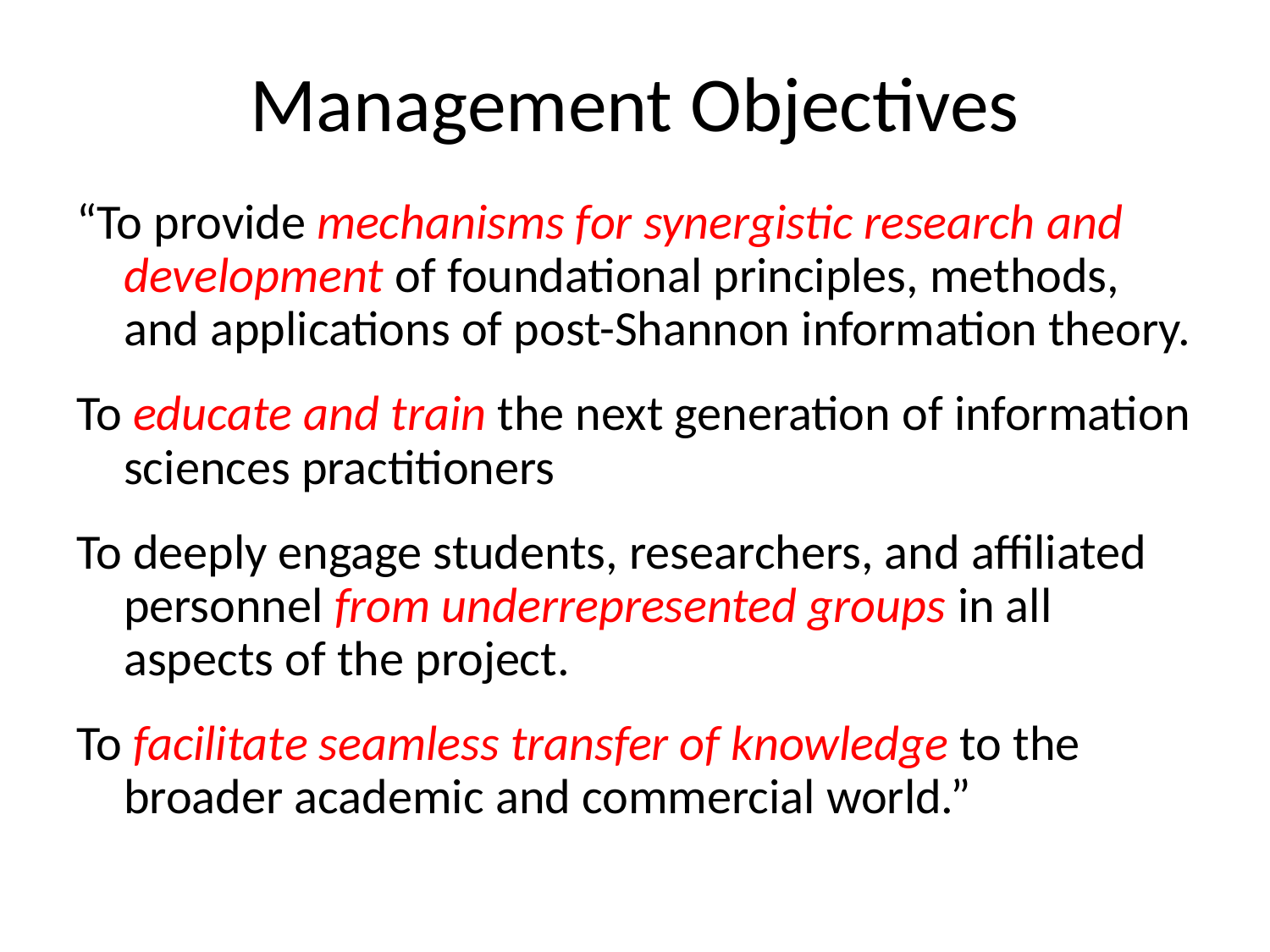

# Management Objectives
“To provide mechanisms for synergistic research and development of foundational principles, methods, and applications of post-Shannon information theory.

To educate and train the next generation of information sciences practitioners

To deeply engage students, researchers, and affiliated personnel from underrepresented groups in all aspects of the project.

To facilitate seamless transfer of knowledge to the broader academic and commercial world.”